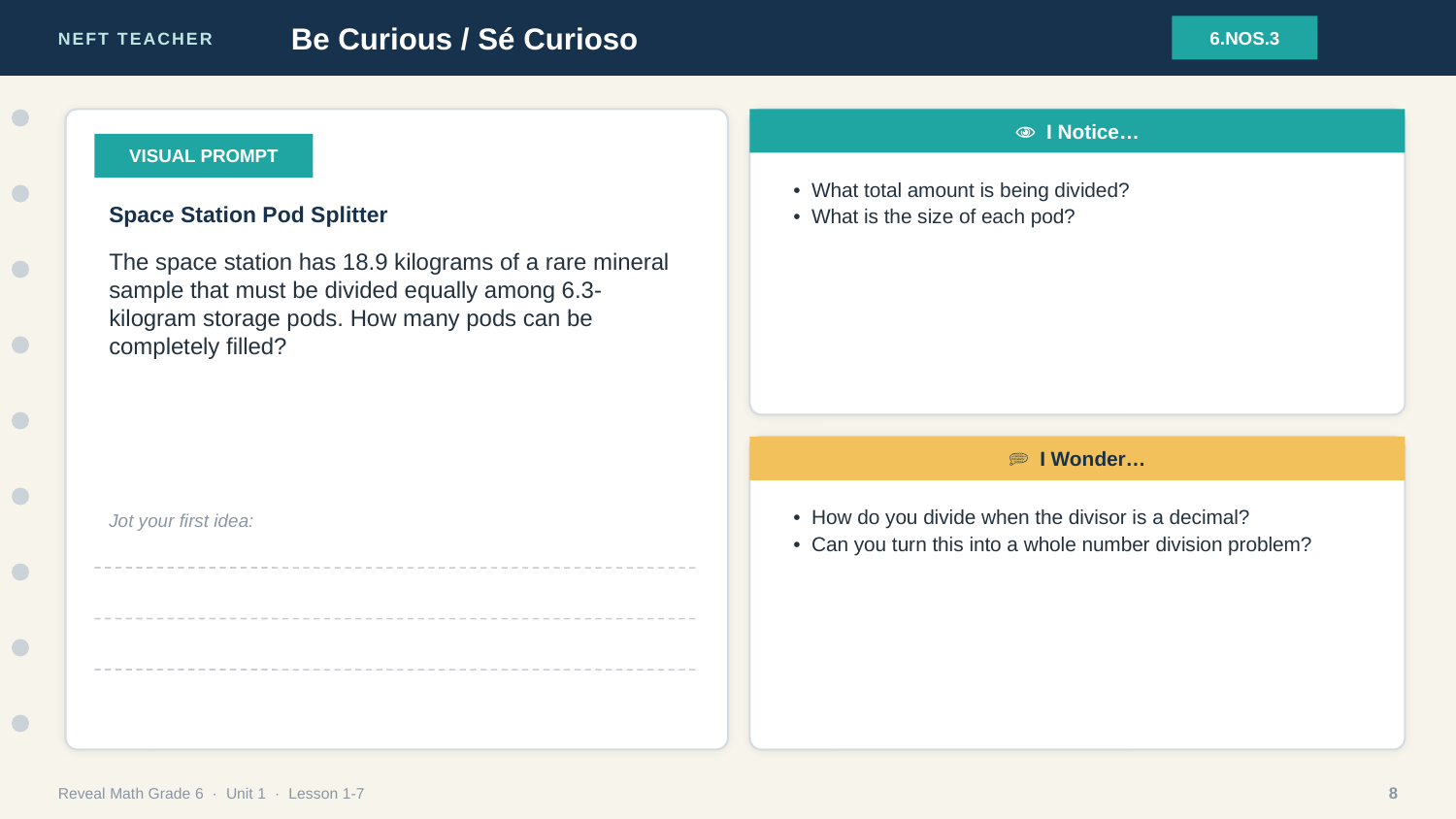

NEFT TEACHER
Be Curious / Sé Curioso
6.NOS.3

👁  I Notice…
VISUAL PROMPT
•  What total amount is being divided?
•  What is the size of each pod?

Space Station Pod Splitter
The space station has 18.9 kilograms of a rare mineral sample that must be divided equally among 6.3-kilogram storage pods. How many pods can be completely filled?

💭  I Wonder…

•  How do you divide when the divisor is a decimal?
•  Can you turn this into a whole number division problem?
Jot your first idea:

Reveal Math Grade 6  ·  Unit 1  ·  Lesson 1-7
8